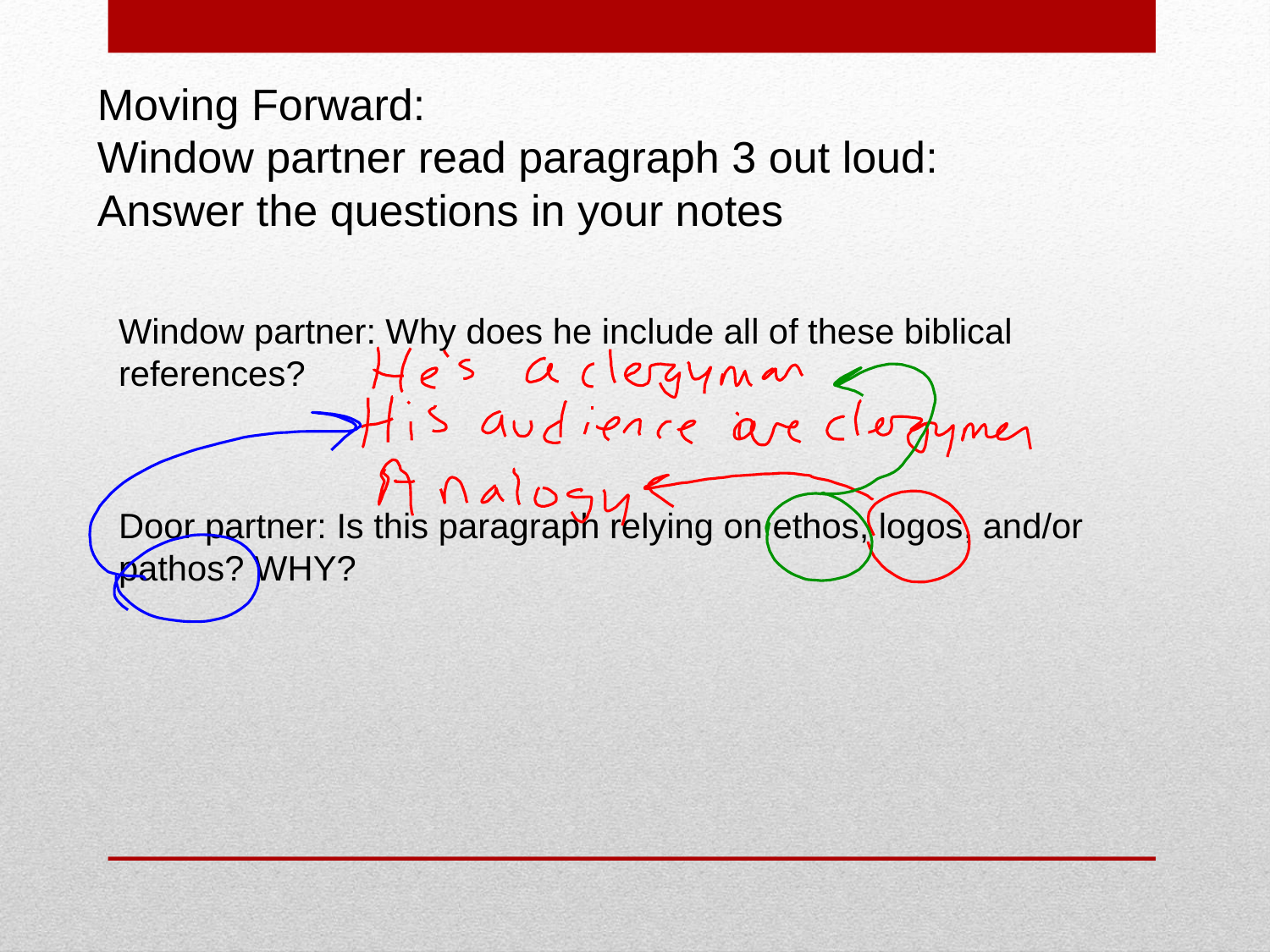

# Moving Forward: Window partner read paragraph 3 out loud: Answer the questions in your notes
Window partner: Why does he include all of these biblical references?

Door partner: Is this paragraph relying on ethos, logos, and/or pathos? WHY?